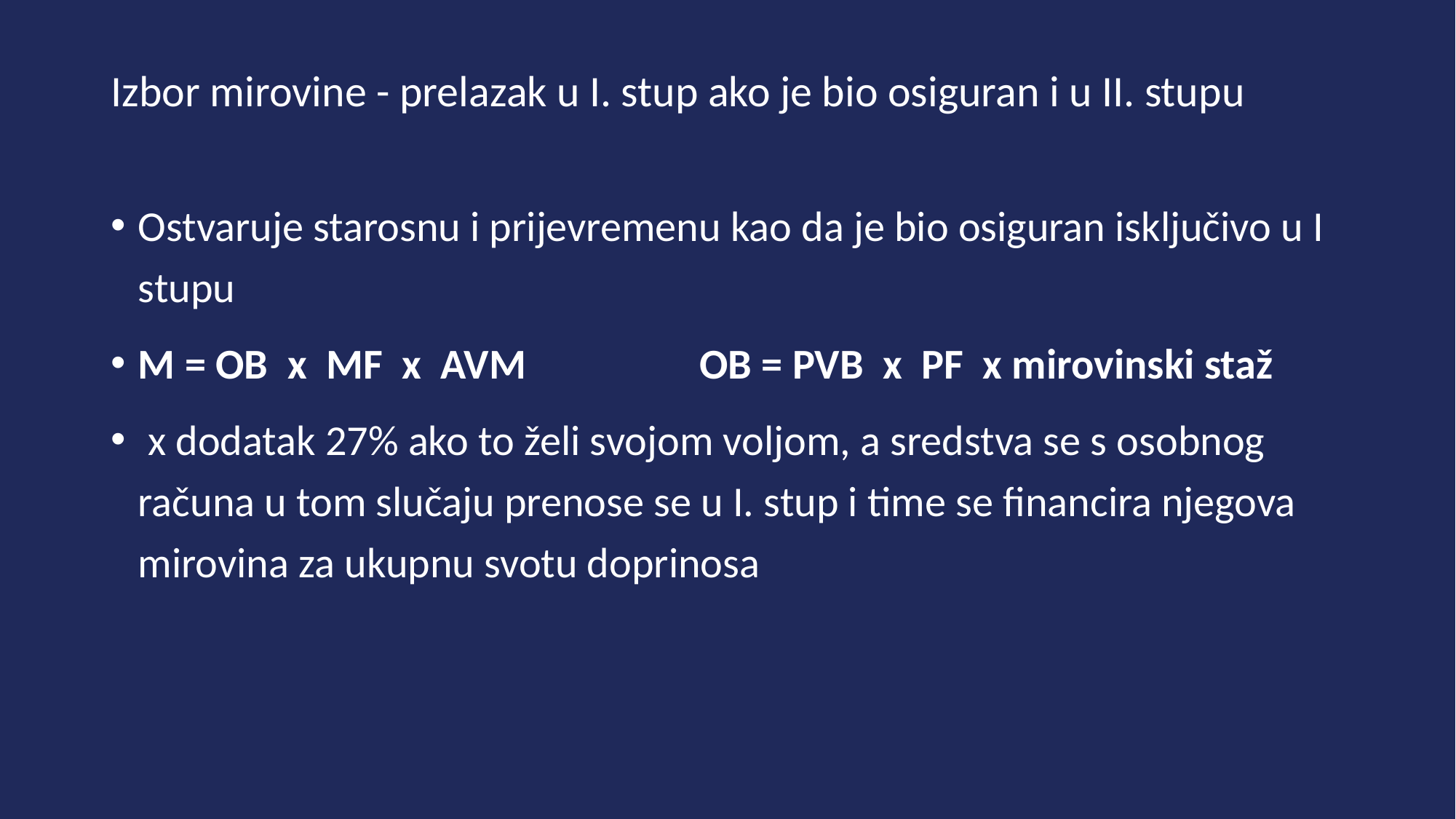

# Izbor mirovine - prelazak u I. stup ako je bio osiguran i u II. stupu
Ostvaruje starosnu i prijevremenu kao da je bio osiguran isključivo u I stupu
M = OB  x  MF  x  AVM                  OB = PVB  x  PF  x mirovinski staž
 x dodatak 27% ako to želi svojom voljom, a sredstva se s osobnog računa u tom slučaju prenose se u I. stup i time se financira njegova mirovina za ukupnu svotu doprinosa